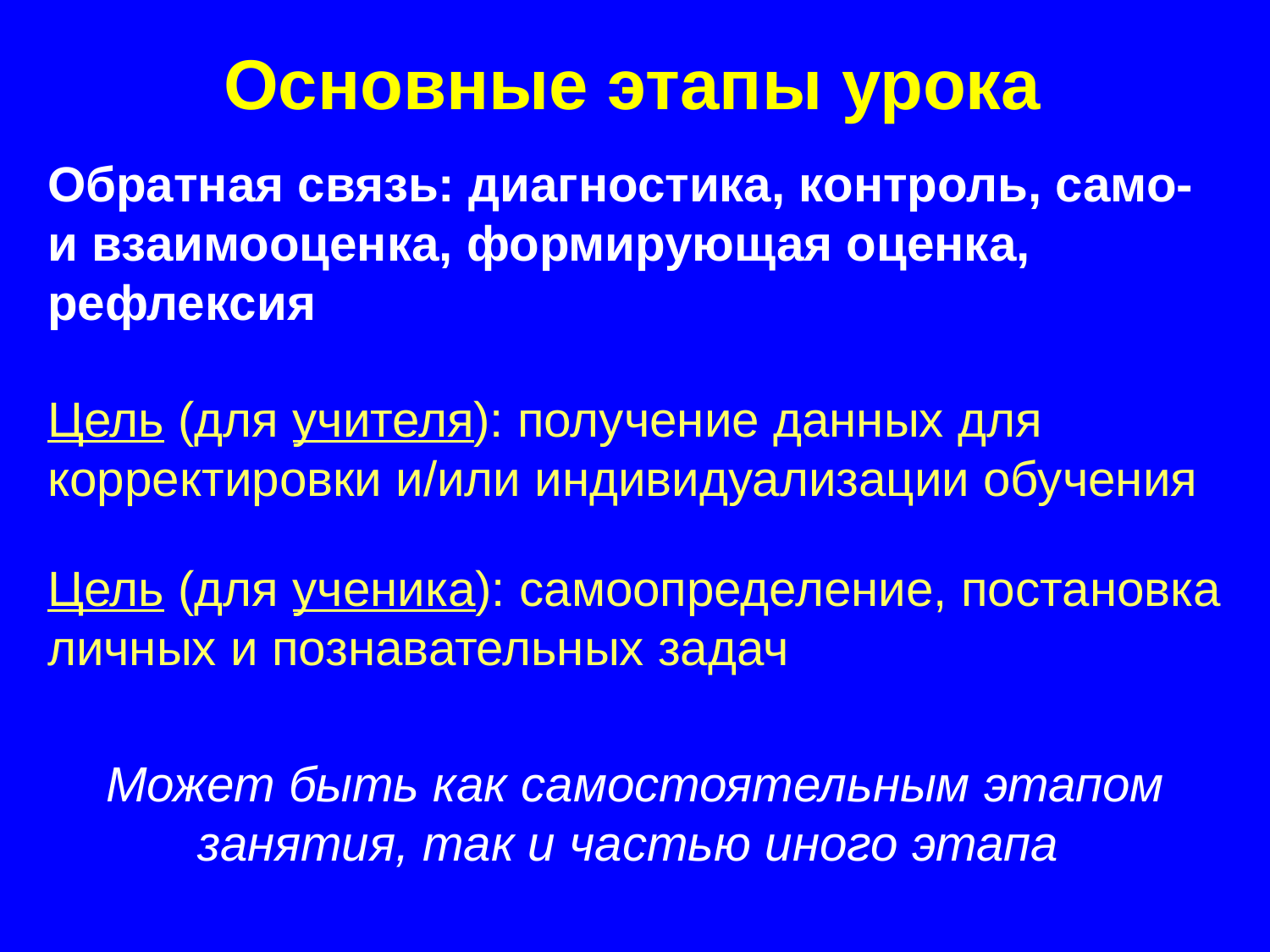

# Основные этапы урока
Обратная связь: диагностика, контроль, само- и взаимооценка, формирующая оценка, рефлексия
Цель (для учителя): получение данных для корректировки и/или индивидуализации обучения
Цель (для ученика): самоопределение, постановка личных и познавательных задач
Может быть как самостоятельным этапом занятия, так и частью иного этапа